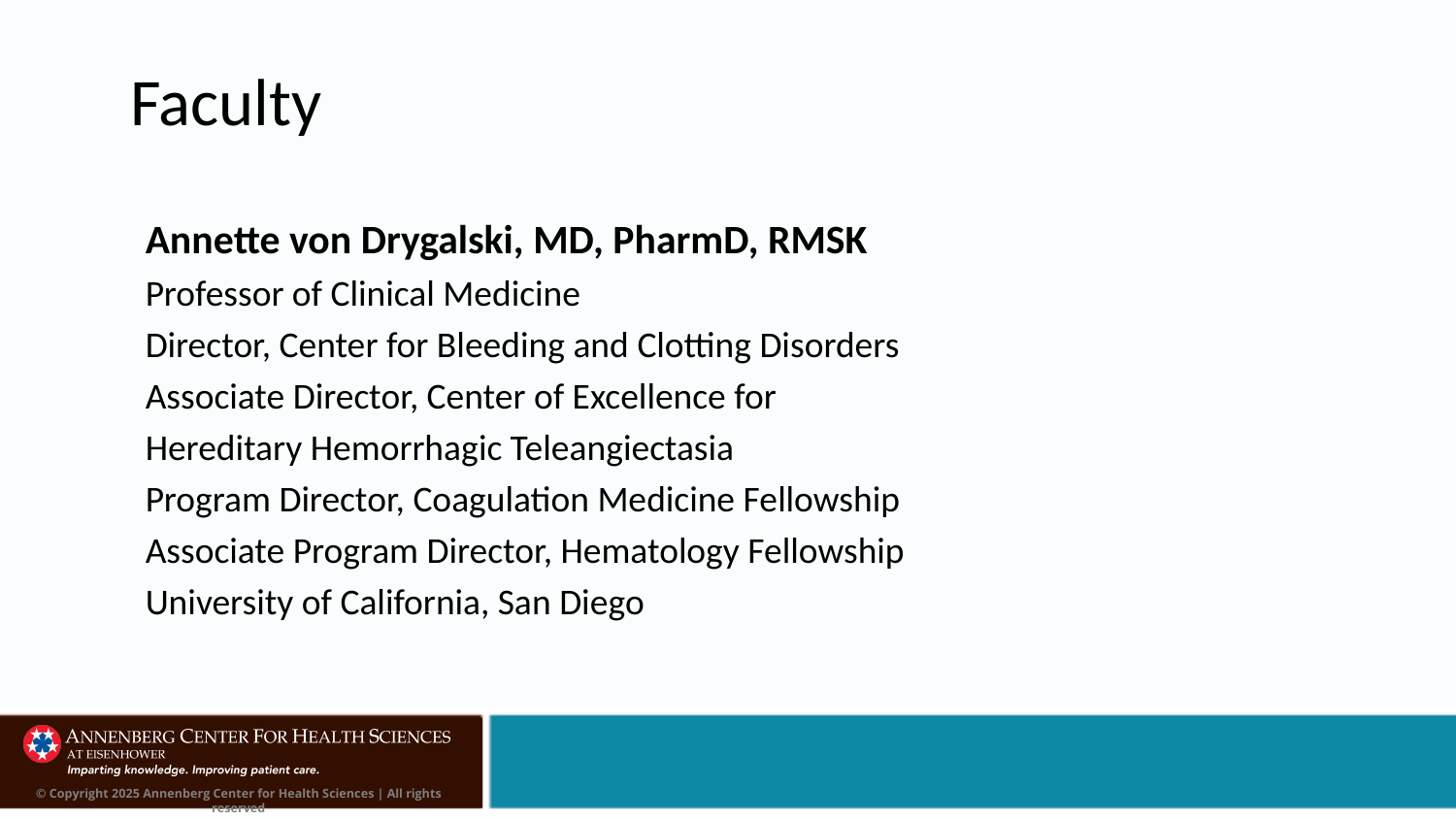

# Faculty
Annette von Drygalski, MD, PharmD, RMSK
Professor of Clinical Medicine
Director, Center for Bleeding and Clotting Disorders
Associate Director, Center of Excellence for
Hereditary Hemorrhagic Teleangiectasia
Program Director, Coagulation Medicine Fellowship
Associate Program Director, Hematology Fellowship
University of California, San Diego